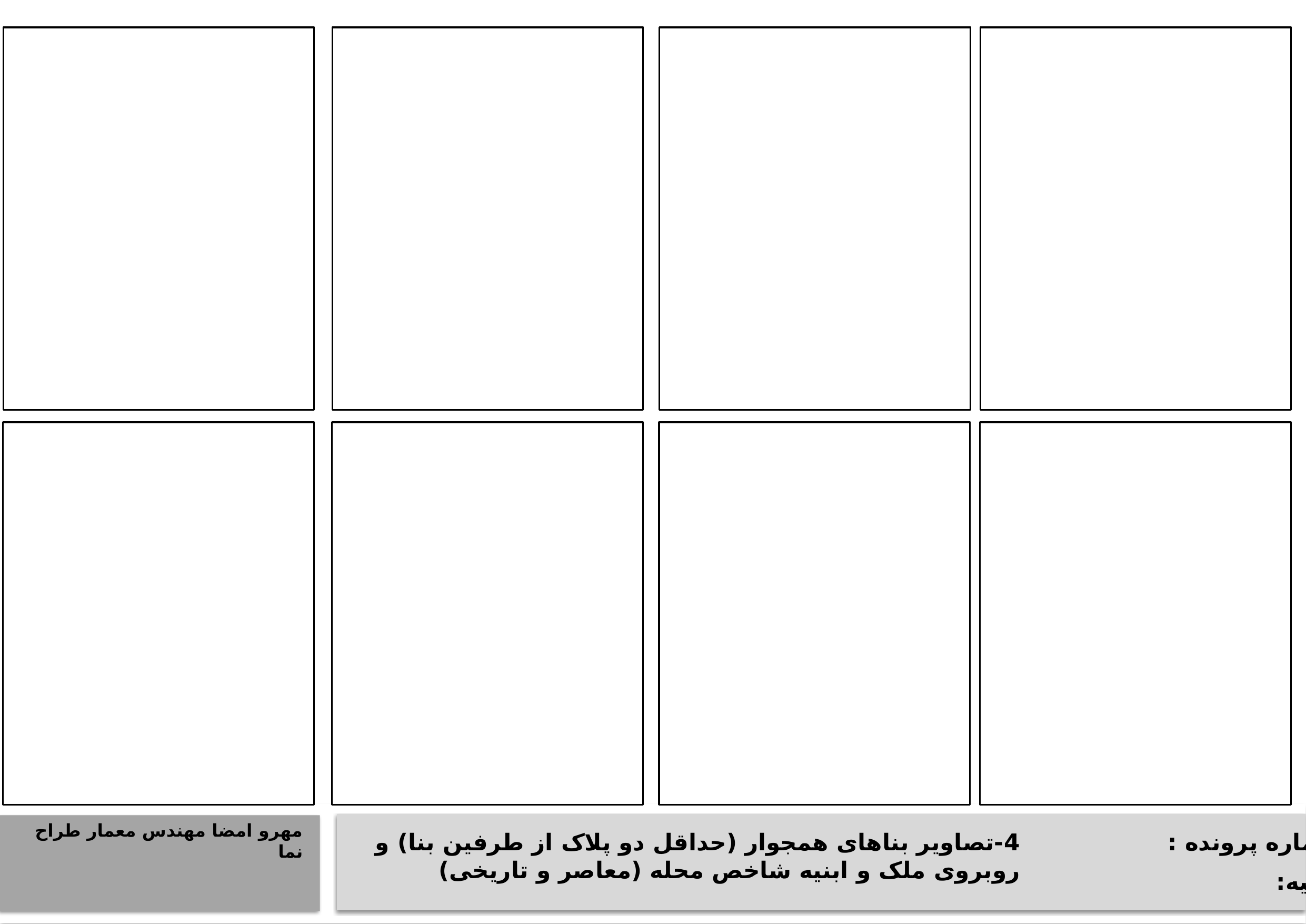

مهرو امضا مهندس معمار طراح نما
شماره پرونده :
4-تصاویر بناهای همجوار (حداقل دو پلاک از طرفین بنا) و روبروی ملک و ابنیه شاخص محله (معاصر و تاریخی)

ناحیه: